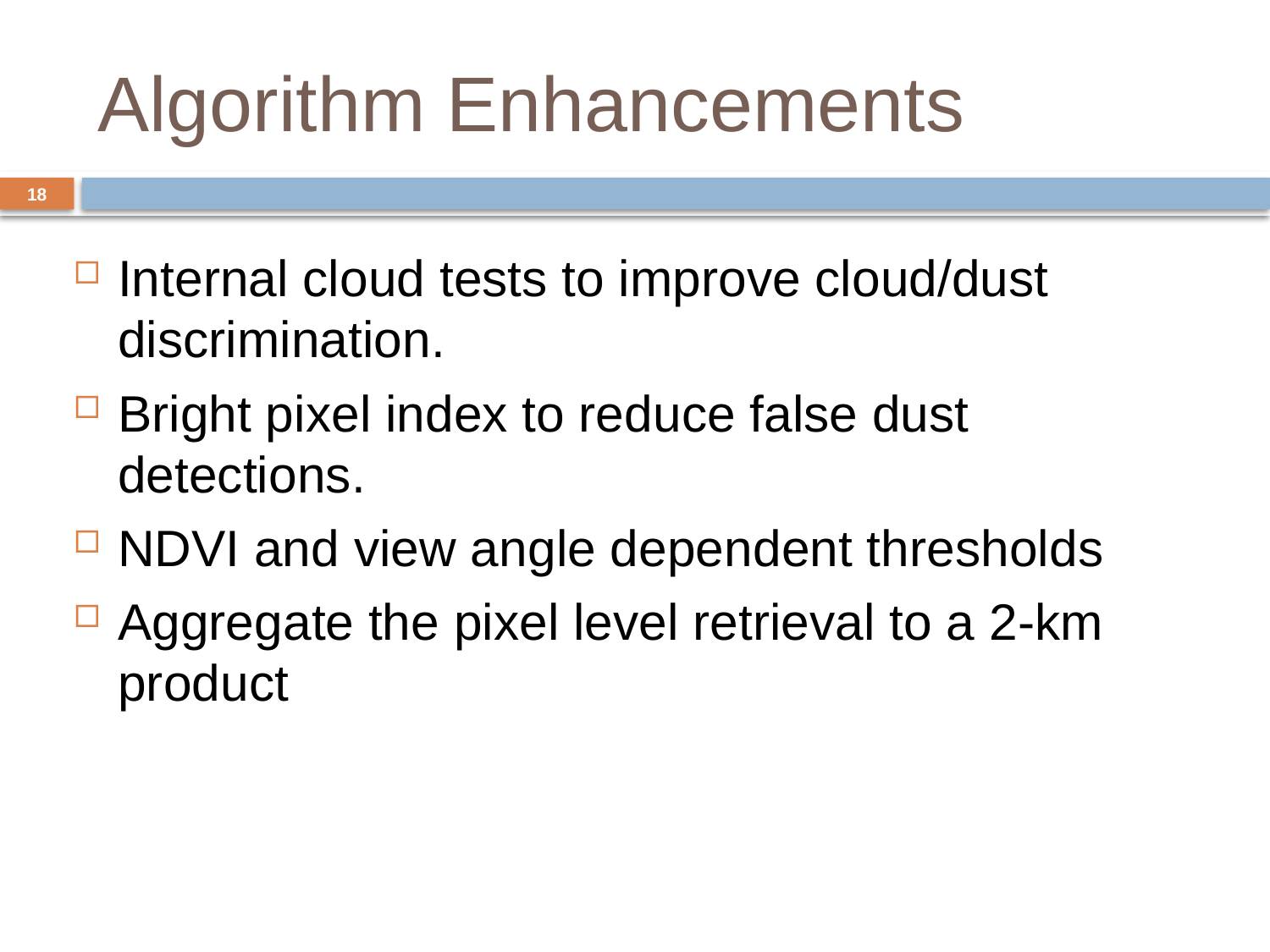

# Algorithm Enhancements
18
Internal cloud tests to improve cloud/dust discrimination.
Bright pixel index to reduce false dust detections.
NDVI and view angle dependent thresholds
Aggregate the pixel level retrieval to a 2-km product